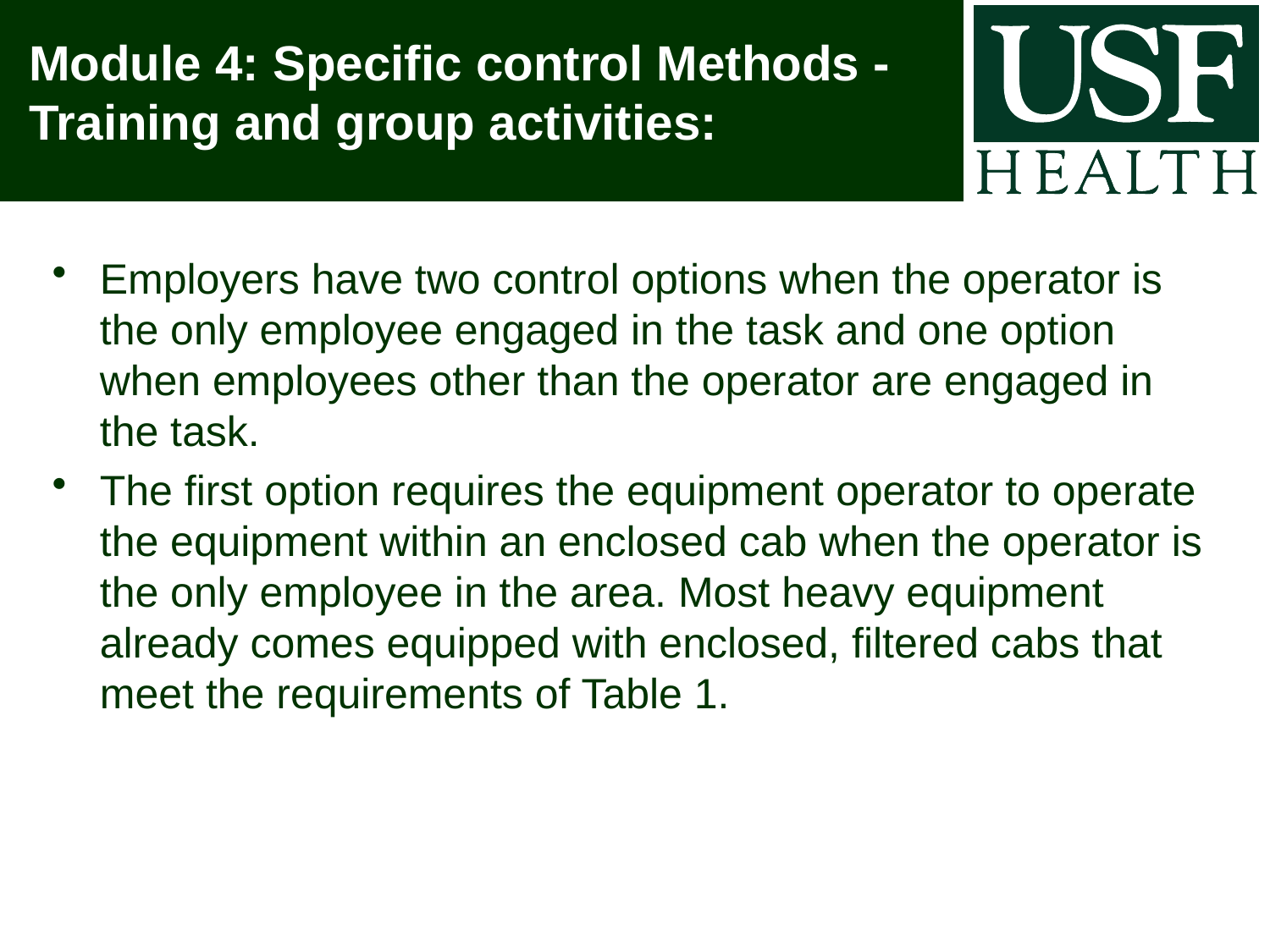

# Module 4: Specific control Methods - Training and group activities:
Employers have two control options when the operator is the only employee engaged in the task and one option when employees other than the operator are engaged in the task.
The first option requires the equipment operator to operate the equipment within an enclosed cab when the operator is the only employee in the area. Most heavy equipment already comes equipped with enclosed, filtered cabs that meet the requirements of Table 1.